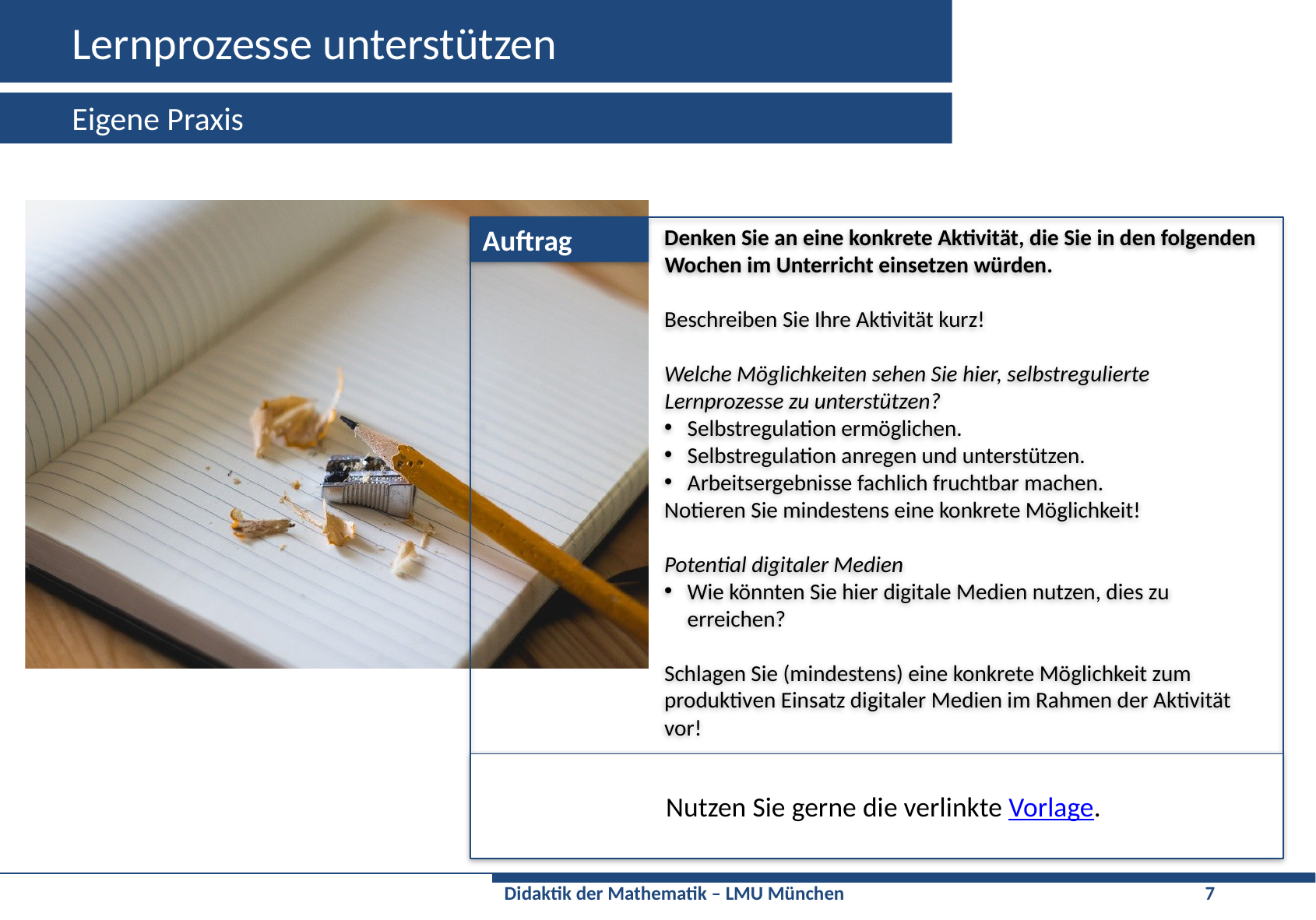

# Lernprozesse unterstützen
Eigene Praxis

Denken Sie an eine konkrete Aktivität, die Sie in den folgenden Wochen im Unterricht einsetzen würden.

Beschreiben Sie Ihre Aktivität kurz!
Welche Möglichkeiten sehen Sie hier, selbstregulierte Lernprozesse zu unterstützen?
Selbstregulation ermöglichen.
Selbstregulation anregen und unterstützen.
Arbeitsergebnisse fachlich fruchtbar machen.
Notieren Sie mindestens eine konkrete Möglichkeit!

Potential digitaler Medien
Wie könnten Sie hier digitale Medien nutzen, dies zu erreichen?

Schlagen Sie (mindestens) eine konkrete Möglichkeit zum produktiven Einsatz digitaler Medien im Rahmen der Aktivität vor!
Auftrag
Nutzen Sie gerne die verlinkte Vorlage.